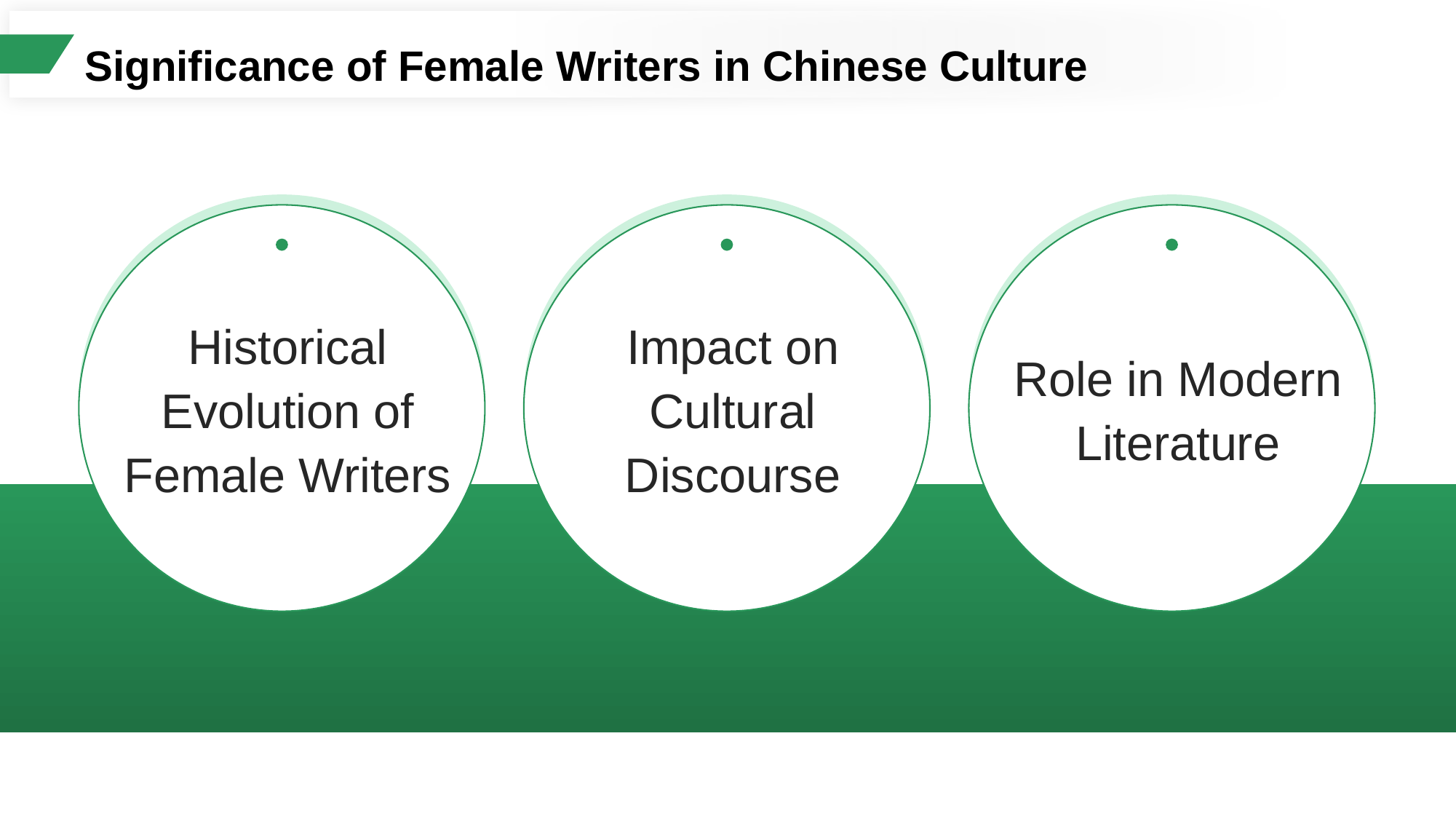

Significance of Female Writers in Chinese Culture

Historical Evolution of Female Writers
Impact on Cultural Discourse
Role in Modern Literature